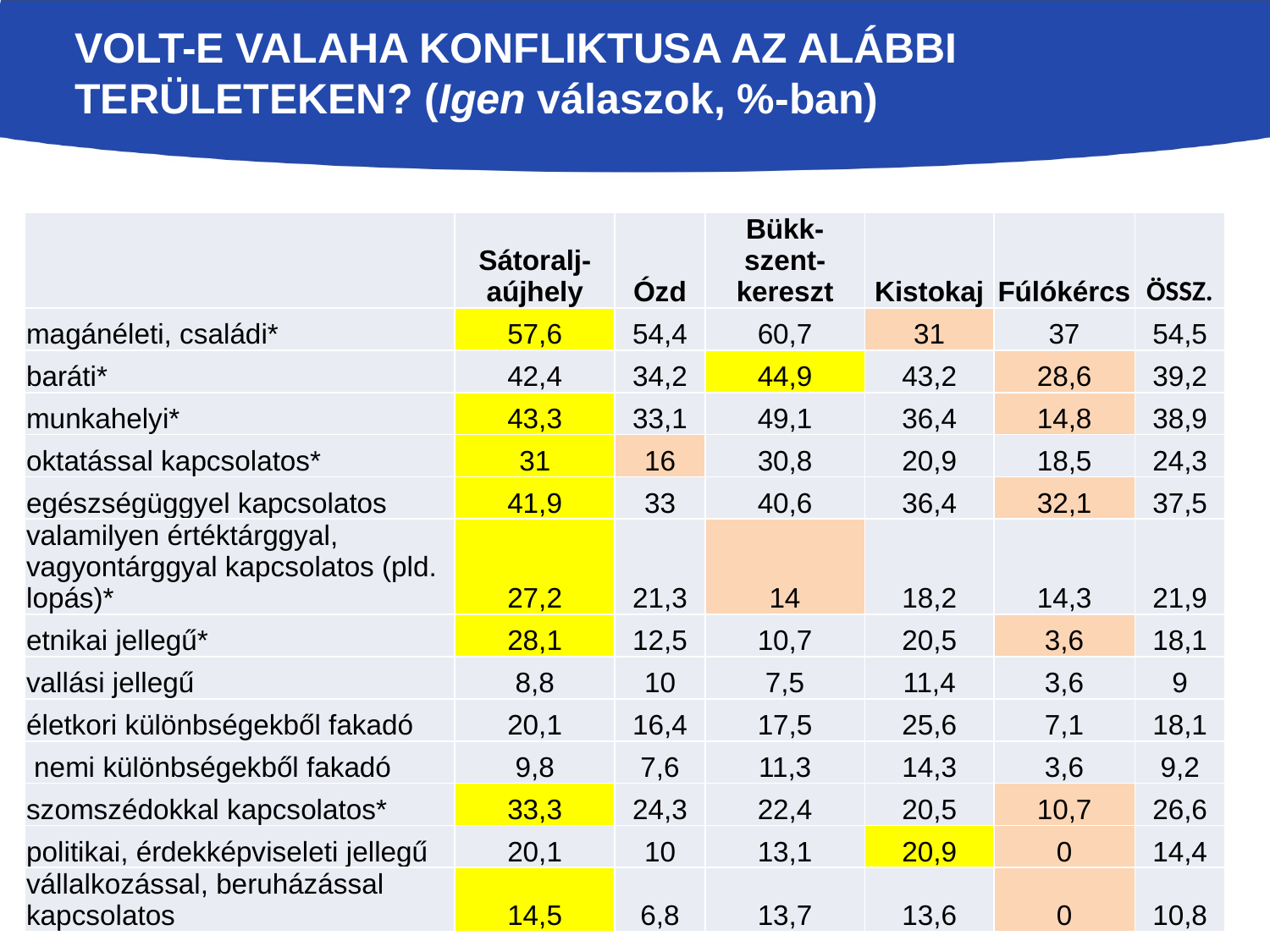

# Volt-e valaha konfliktusa az alábbi területeken? (Igen válaszok, %-ban)
|  | Sátoralj-aújhely | Ózd | Bükk-szent-kereszt | Kistokaj | Fúlókércs | ÖSSZ. |
| --- | --- | --- | --- | --- | --- | --- |
| magánéleti, családi\* | 57,6 | 54,4 | 60,7 | 31 | 37 | 54,5 |
| baráti\* | 42,4 | 34,2 | 44,9 | 43,2 | 28,6 | 39,2 |
| munkahelyi\* | 43,3 | 33,1 | 49,1 | 36,4 | 14,8 | 38,9 |
| oktatással kapcsolatos\* | 31 | 16 | 30,8 | 20,9 | 18,5 | 24,3 |
| egészségüggyel kapcsolatos | 41,9 | 33 | 40,6 | 36,4 | 32,1 | 37,5 |
| valamilyen értéktárggyal, vagyontárggyal kapcsolatos (pld. lopás)\* | 27,2 | 21,3 | 14 | 18,2 | 14,3 | 21,9 |
| etnikai jellegű\* | 28,1 | 12,5 | 10,7 | 20,5 | 3,6 | 18,1 |
| vallási jellegű | 8,8 | 10 | 7,5 | 11,4 | 3,6 | 9 |
| életkori különbségekből fakadó | 20,1 | 16,4 | 17,5 | 25,6 | 7,1 | 18,1 |
| nemi különbségekből fakadó | 9,8 | 7,6 | 11,3 | 14,3 | 3,6 | 9,2 |
| szomszédokkal kapcsolatos\* | 33,3 | 24,3 | 22,4 | 20,5 | 10,7 | 26,6 |
| politikai, érdekképviseleti jellegű | 20,1 | 10 | 13,1 | 20,9 | 0 | 14,4 |
| vállalkozással, beruházással kapcsolatos | 14,5 | 6,8 | 13,7 | 13,6 | 0 | 10,8 |